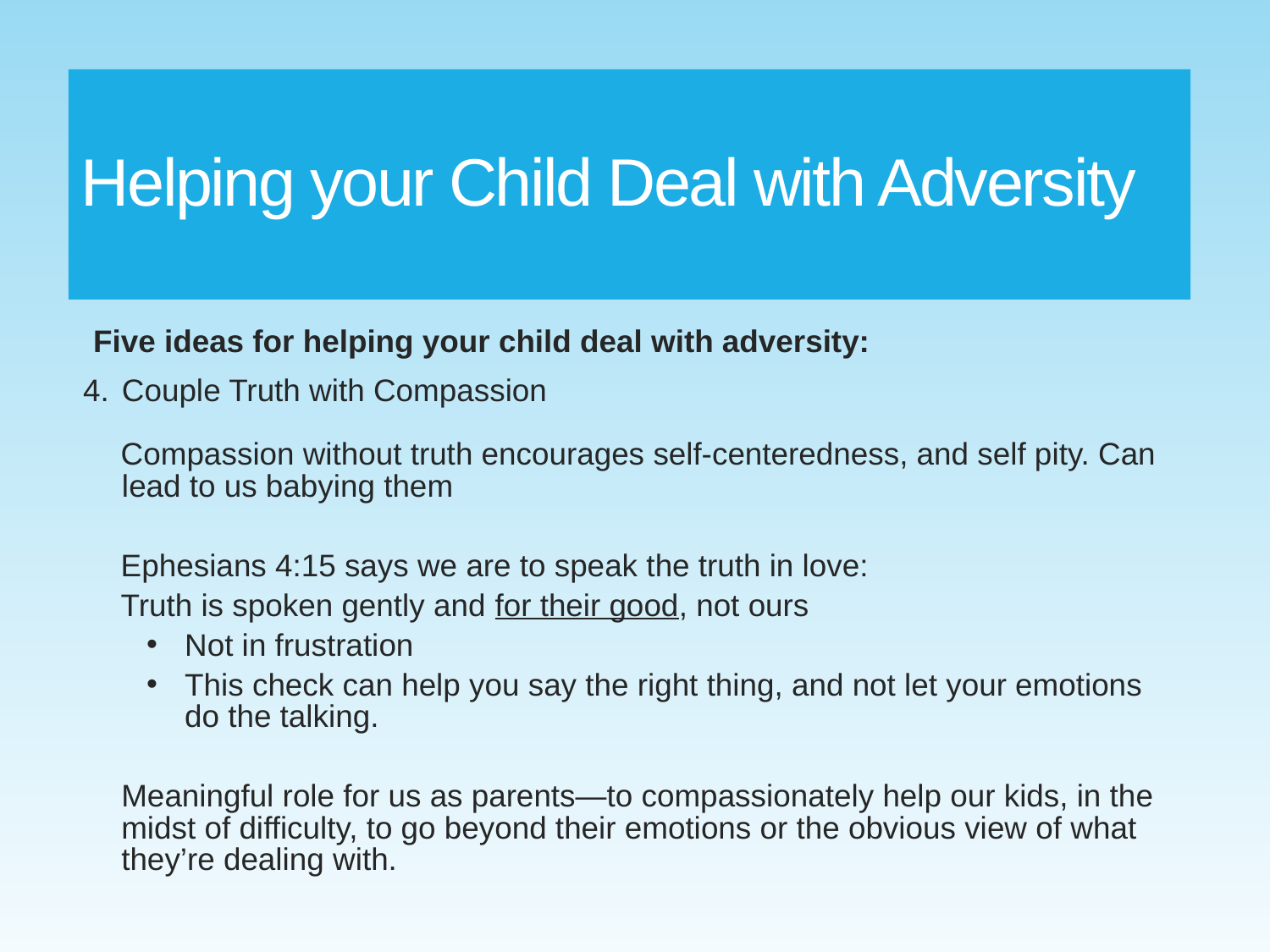

# Helping your Child Deal with Adversity
Five ideas for helping your child deal with adversity:
Couple Truth with Compassion

Compassion without truth encourages self-centeredness, and self pity. Can lead to us babying them

Ephesians 4:15 says we are to speak the truth in love:
Truth is spoken gently and for their good, not ours
Not in frustration
This check can help you say the right thing, and not let your emotions do the talking.

Meaningful role for us as parents—to compassionately help our kids, in the midst of difficulty, to go beyond their emotions or the obvious view of what they’re dealing with.